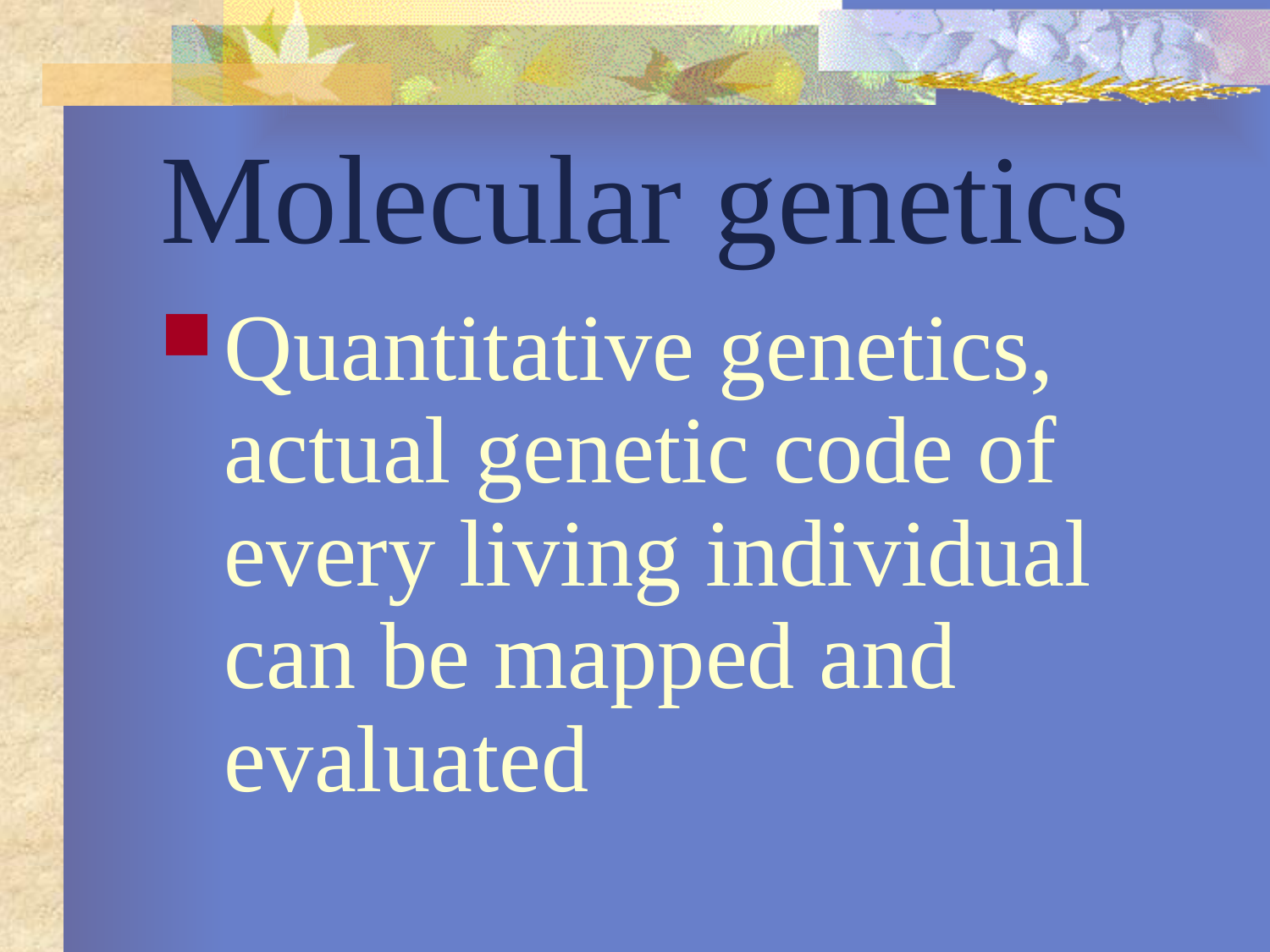

# Molecular genetics
Quantitative genetics, actual genetic code of every living individual can be mapped and evaluated